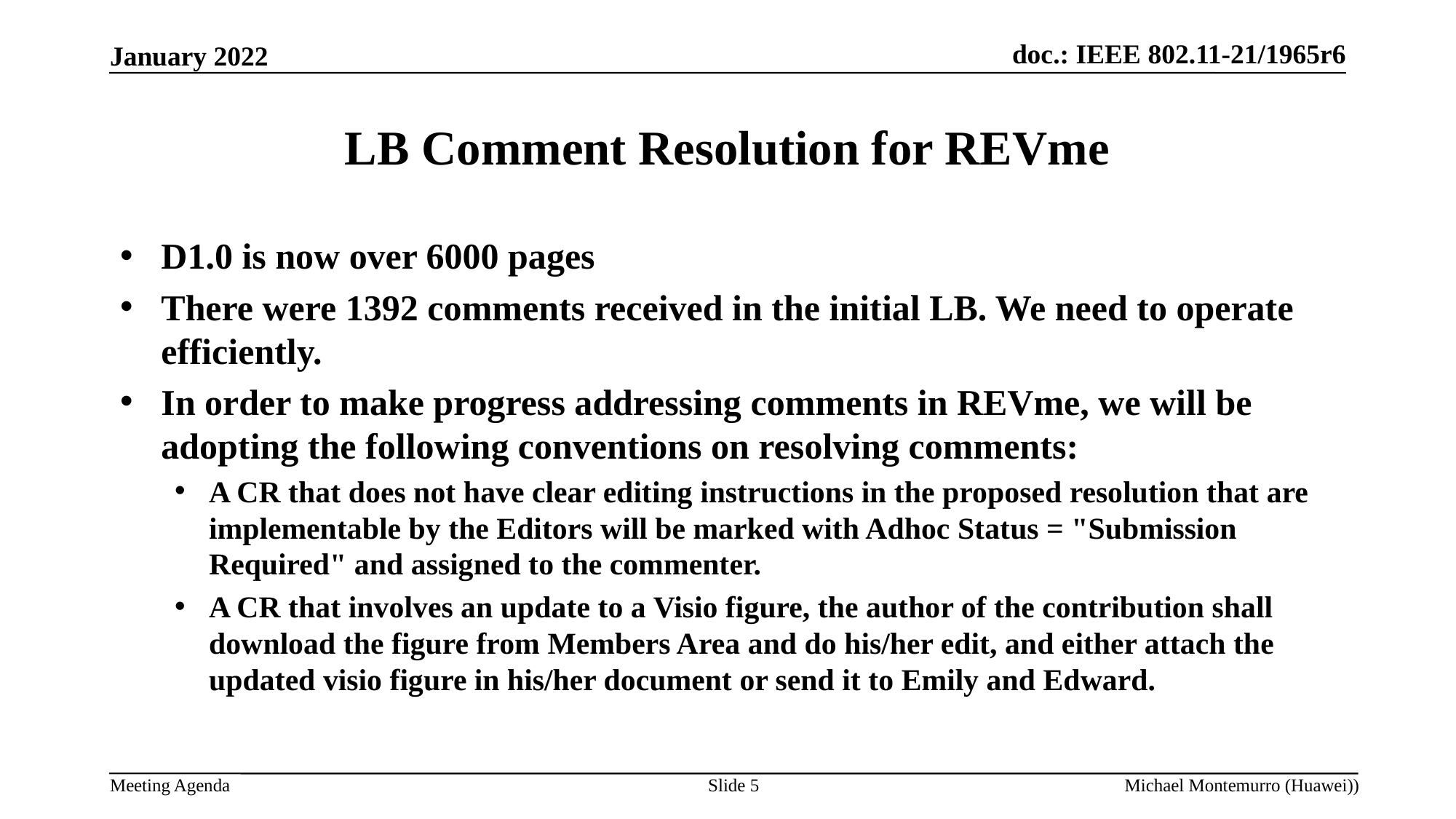

# LB Comment Resolution for REVme
D1.0 is now over 6000 pages
There were 1392 comments received in the initial LB. We need to operate efficiently.
In order to make progress addressing comments in REVme, we will be adopting the following conventions on resolving comments:
A CR that does not have clear editing instructions in the proposed resolution that are implementable by the Editors will be marked with Adhoc Status = "Submission Required" and assigned to the commenter.
A CR that involves an update to a Visio figure, the author of the contribution shall download the figure from Members Area and do his/her edit, and either attach the updated visio figure in his/her document or send it to Emily and Edward.

Slide 5
Michael Montemurro (Huawei))